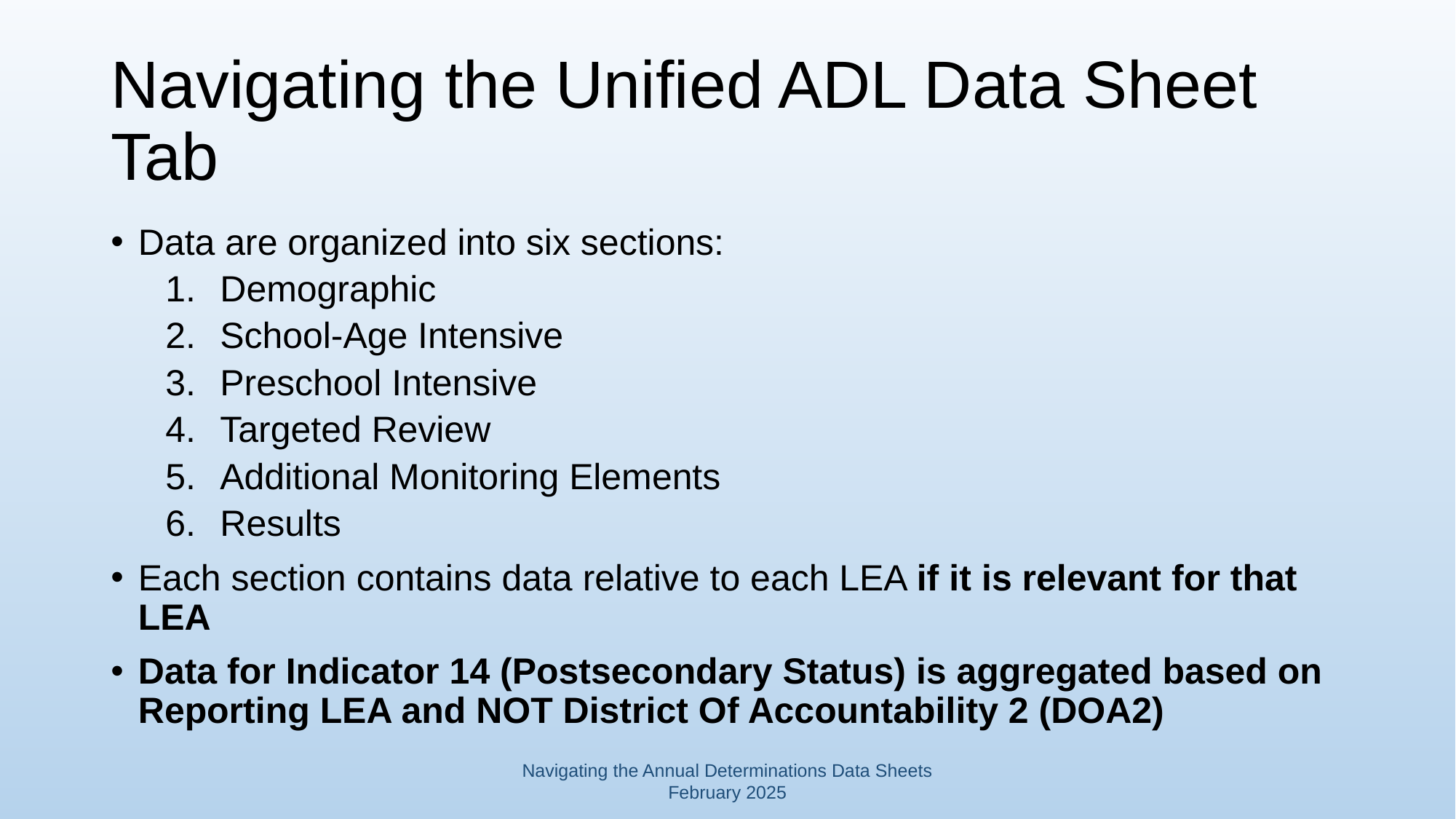

# Navigating the Unified ADL Data Sheet Tab
Data are organized into six sections:
Demographic
School-Age Intensive
Preschool Intensive
Targeted Review
Additional Monitoring Elements
Results
Each section contains data relative to each LEA if it is relevant for that LEA
Data for Indicator 14 (Postsecondary Status) is aggregated based on Reporting LEA and NOT District Of Accountability 2 (DOA2)

Navigating the Annual Determinations Data Sheets February 2025